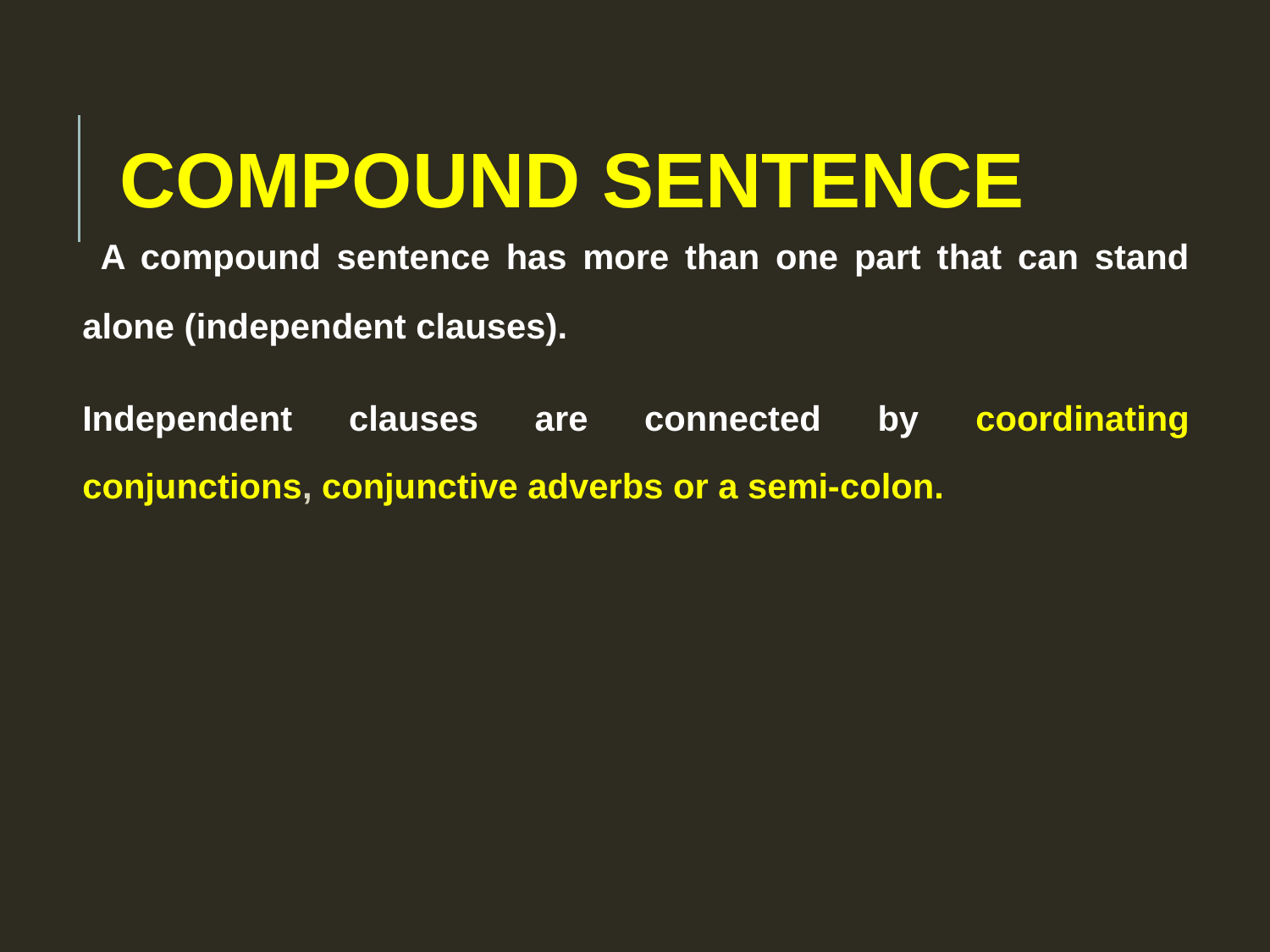

# COMPOUND SENTENCE
 A compound sentence has more than one part that can stand alone (independent clauses).
Independent clauses are connected by coordinating conjunctions, conjunctive adverbs or a semi-colon.